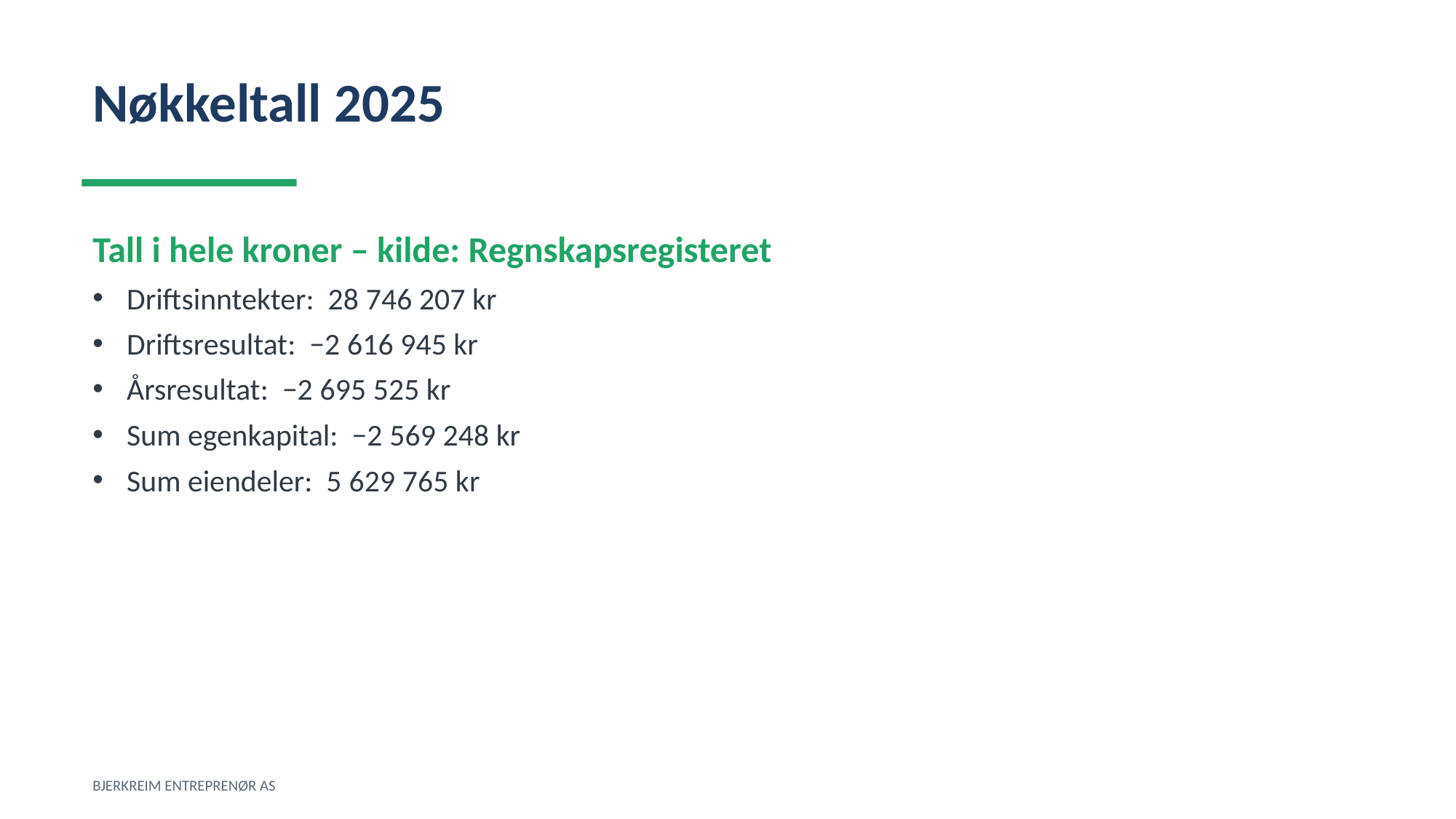

Nøkkeltall 2025

Tall i hele kroner – kilde: Regnskapsregisteret
Driftsinntekter:  28 746 207 kr
Driftsresultat:  −2 616 945 kr
Årsresultat:  −2 695 525 kr
Sum egenkapital:  −2 569 248 kr
Sum eiendeler:  5 629 765 kr
BJERKREIM ENTREPRENØR AS